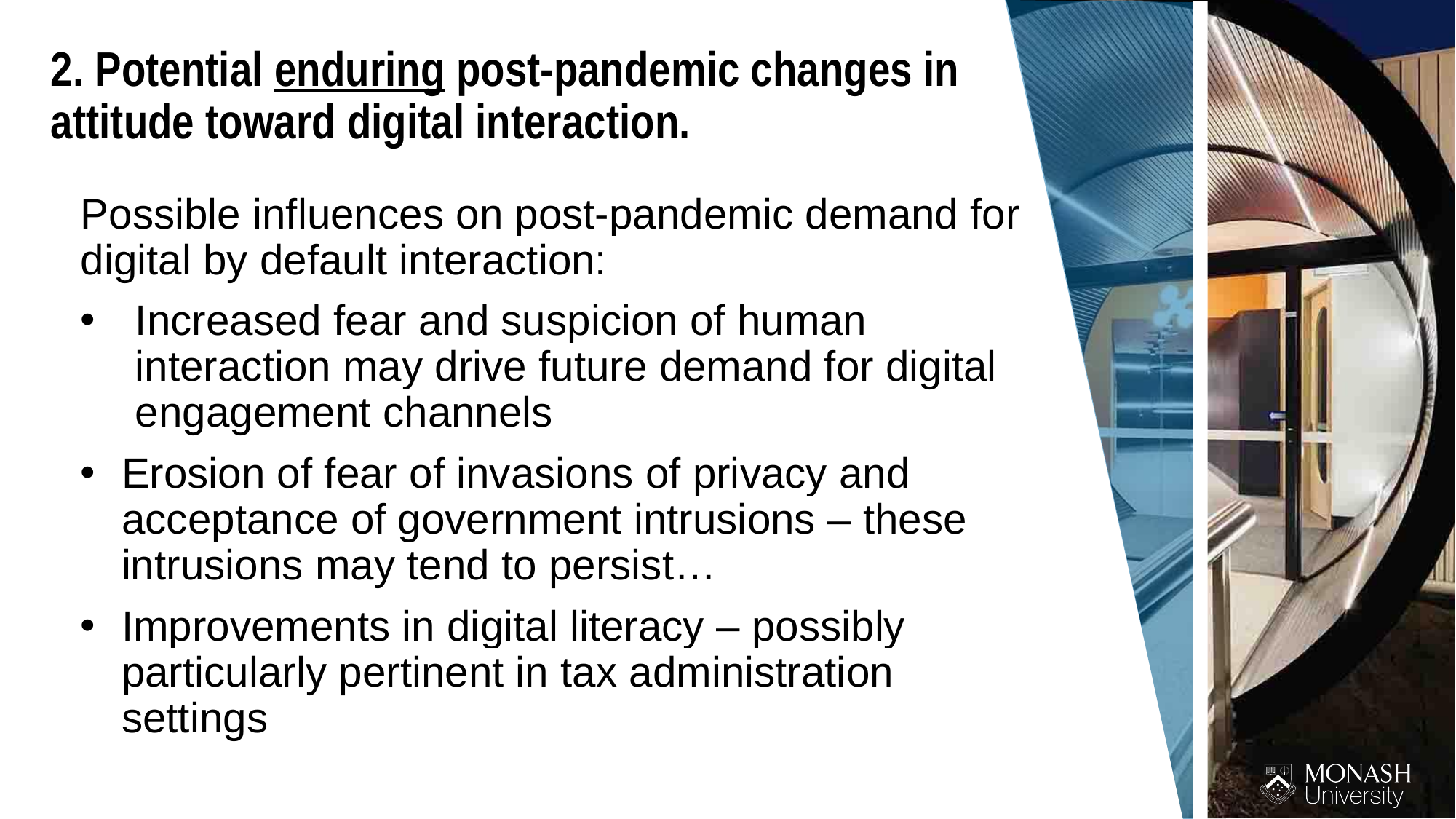

2. Potential enduring post-pandemic changes in attitude toward digital interaction.

Possible influences on post-pandemic demand for digital by default interaction:
Increased fear and suspicion of human interaction may drive future demand for digital engagement channels
Erosion of fear of invasions of privacy and acceptance of government intrusions – these intrusions may tend to persist…
Improvements in digital literacy – possibly particularly pertinent in tax administration settings